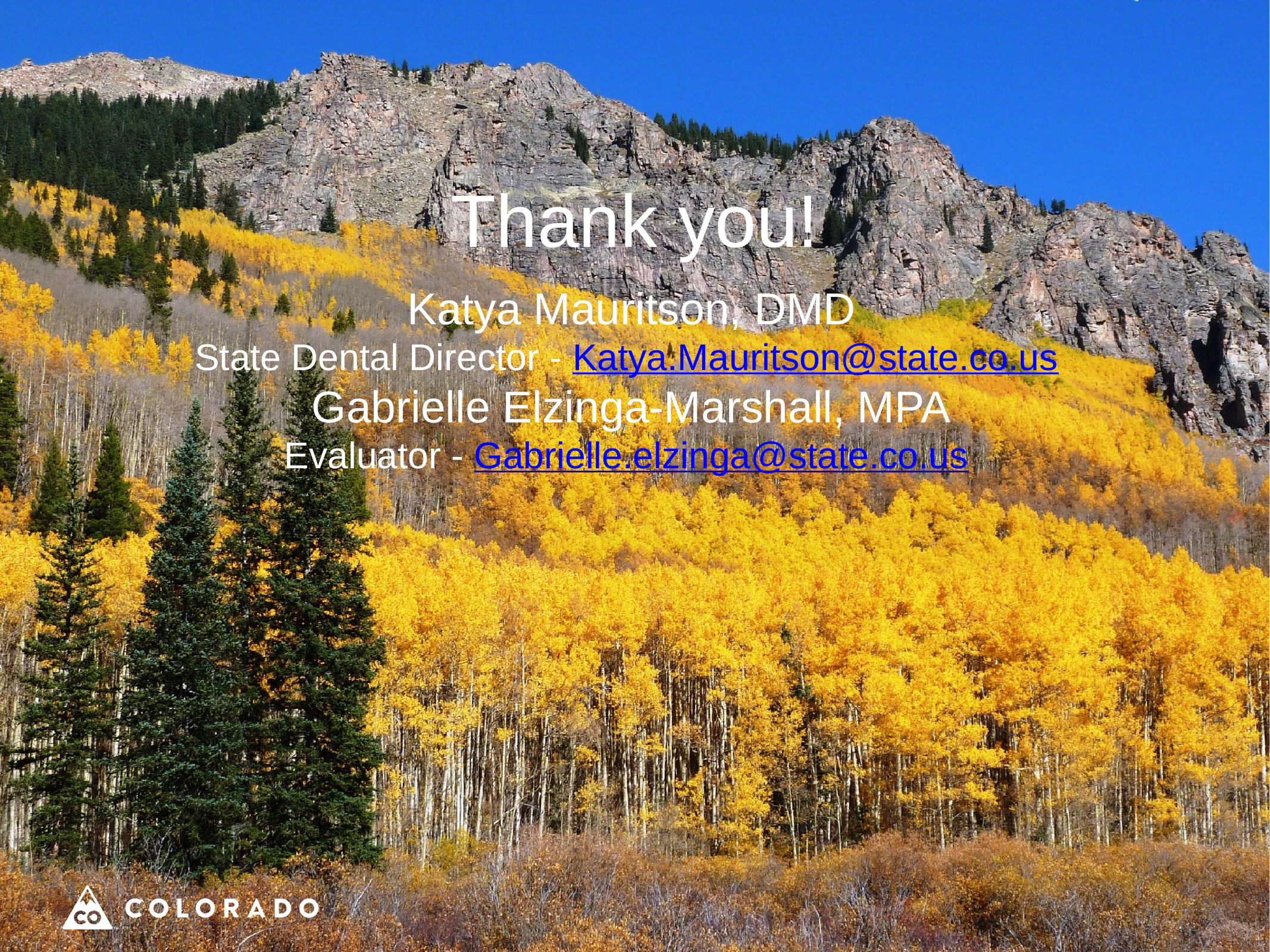

Thank you!

Katya Mauritson, DMD
State Dental Director - Katya.Mauritson@state.co.us
Gabrielle Elzinga-Marshall, MPA
Evaluator - Gabrielle.elzinga@state.co.us